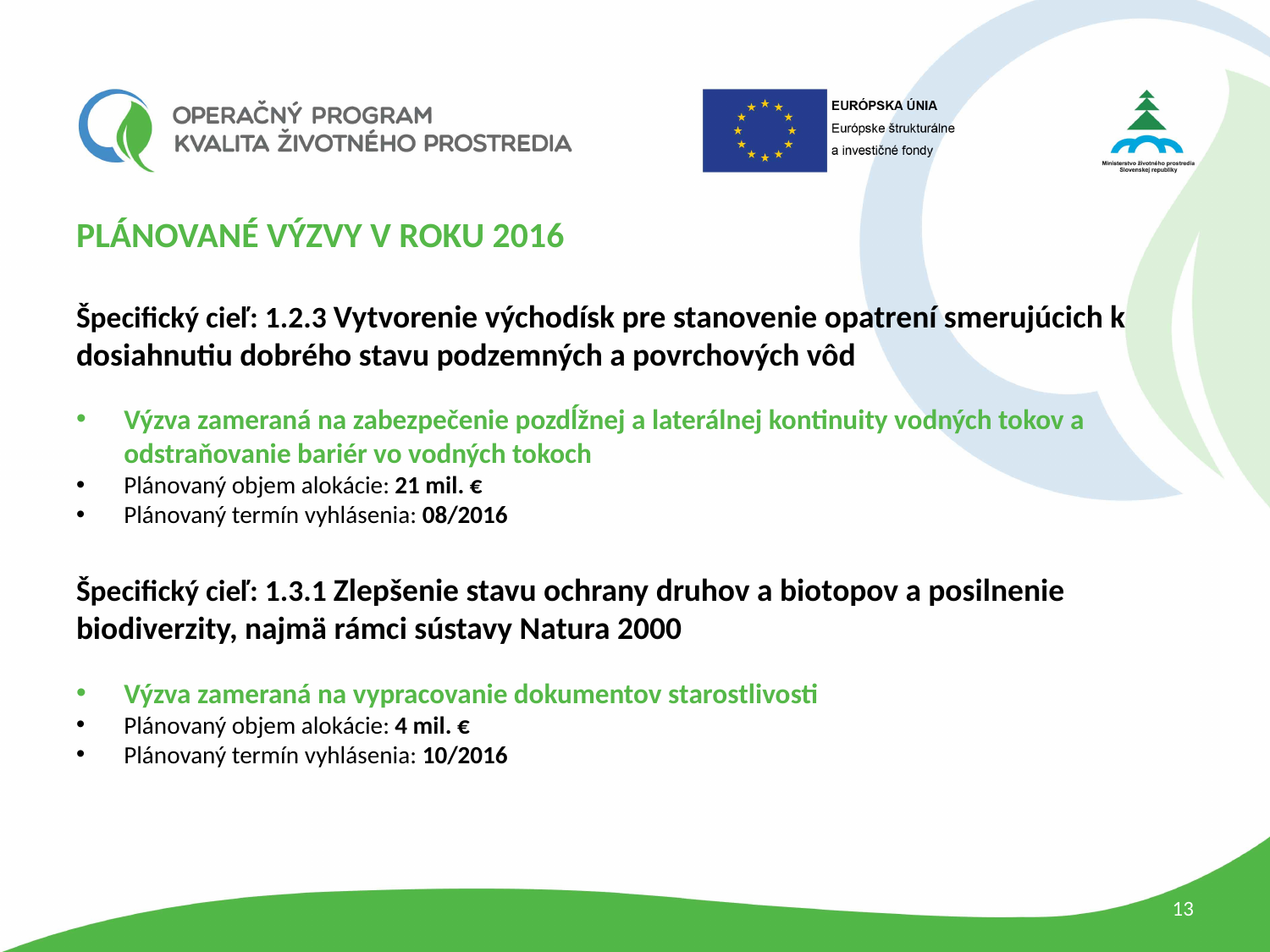

PLÁNOVANÉ VÝZVY V ROKU 2016

Špecifický cieľ: 1.2.3 Vytvorenie východísk pre stanovenie opatrení smerujúcich k dosiahnutiu dobrého stavu podzemných a povrchových vôd

Výzva zameraná na zabezpečenie pozdĺžnej a laterálnej kontinuity vodných tokov a odstraňovanie bariér vo vodných tokoch
Plánovaný objem alokácie: 21 mil. €
Plánovaný termín vyhlásenia: 08/2016

Špecifický cieľ: 1.3.1 Zlepšenie stavu ochrany druhov a biotopov a posilnenie biodiverzity, najmä rámci sústavy Natura 2000

Výzva zameraná na vypracovanie dokumentov starostlivosti
Plánovaný objem alokácie: 4 mil. €
Plánovaný termín vyhlásenia: 10/2016

13